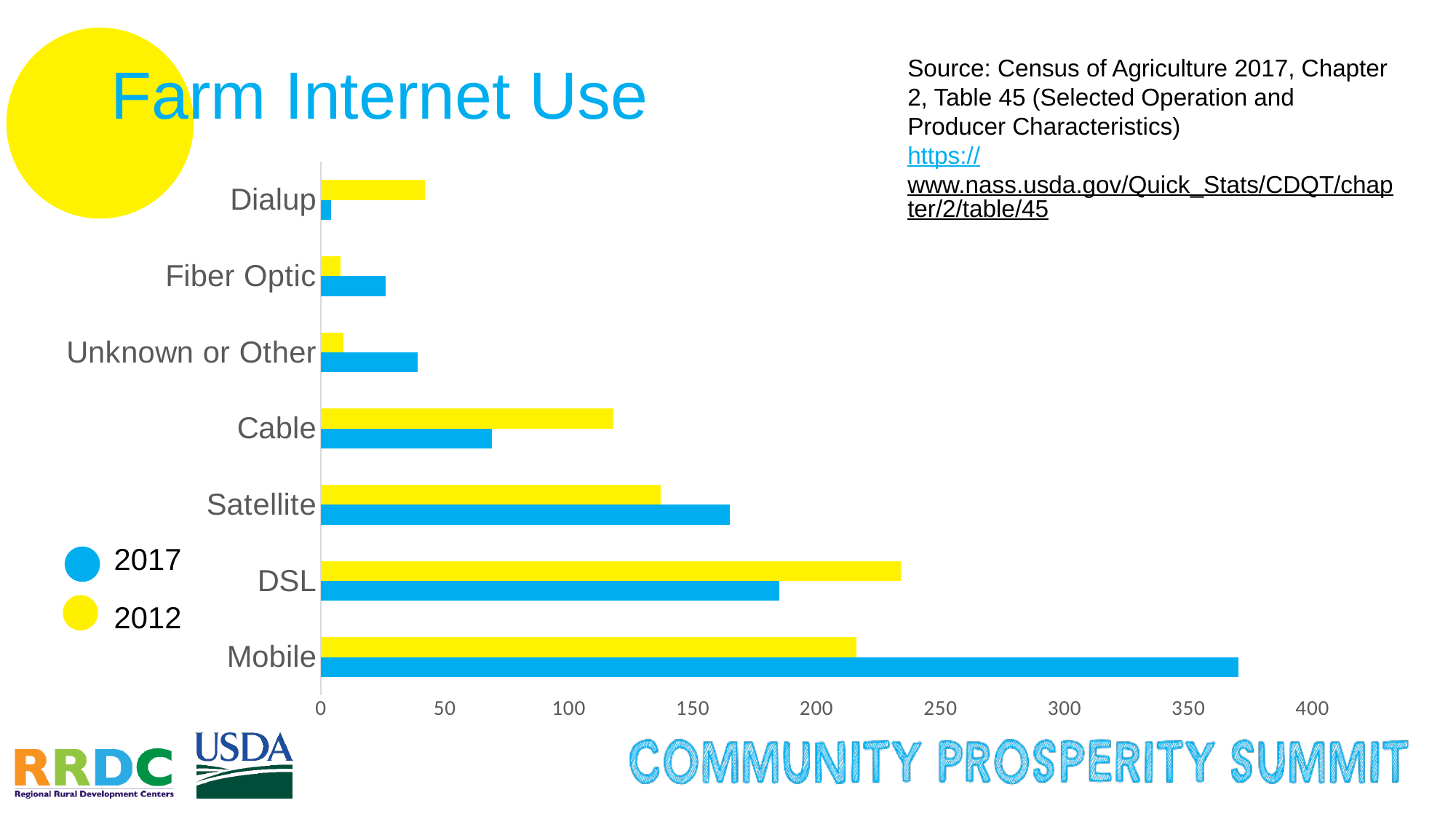

# Farm Internet Use
Source: Census of Agriculture 2017, Chapter 2, Table 45 (Selected Operation and Producer Characteristics)
https://www.nass.usda.gov/Quick_Stats/CDQT/chapter/2/table/45

### Chart

| Category | 2017 | 2012 |
|---|---|---|
| Mobile | 370.0 | 216.0 |
|    DSL | 185.0 | 234.0 |
| Satellite | 165.0 | 137.0 |
|    Cable | 69.0 | 118.0 |
| Unknown or Other | 39.0 | 9.0 |
| Fiber Optic | 26.0 | 8.0 |
|    Dialup | 4.0 | 42.0 |
2017

2012